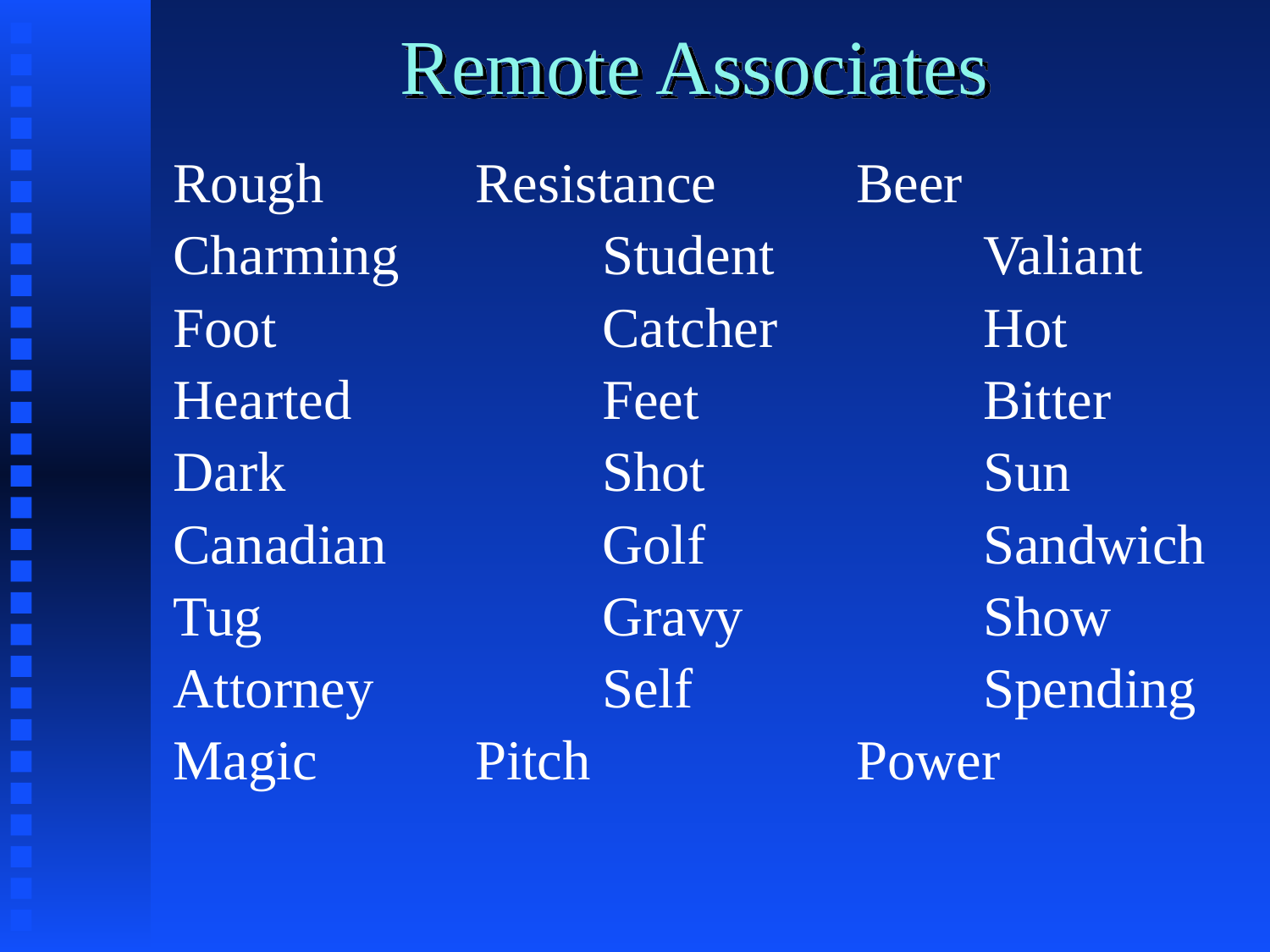

# Remote Associates
Rough		Resistance		Beer
Charming		Student		Valiant
Foot			Catcher		Hot
Hearted		Feet			Bitter
Dark			Shot			Sun
Canadian		Golf			Sandwich
Tug			Gravy		Show
Attorney		Self			Spending
Magic		Pitch			Power